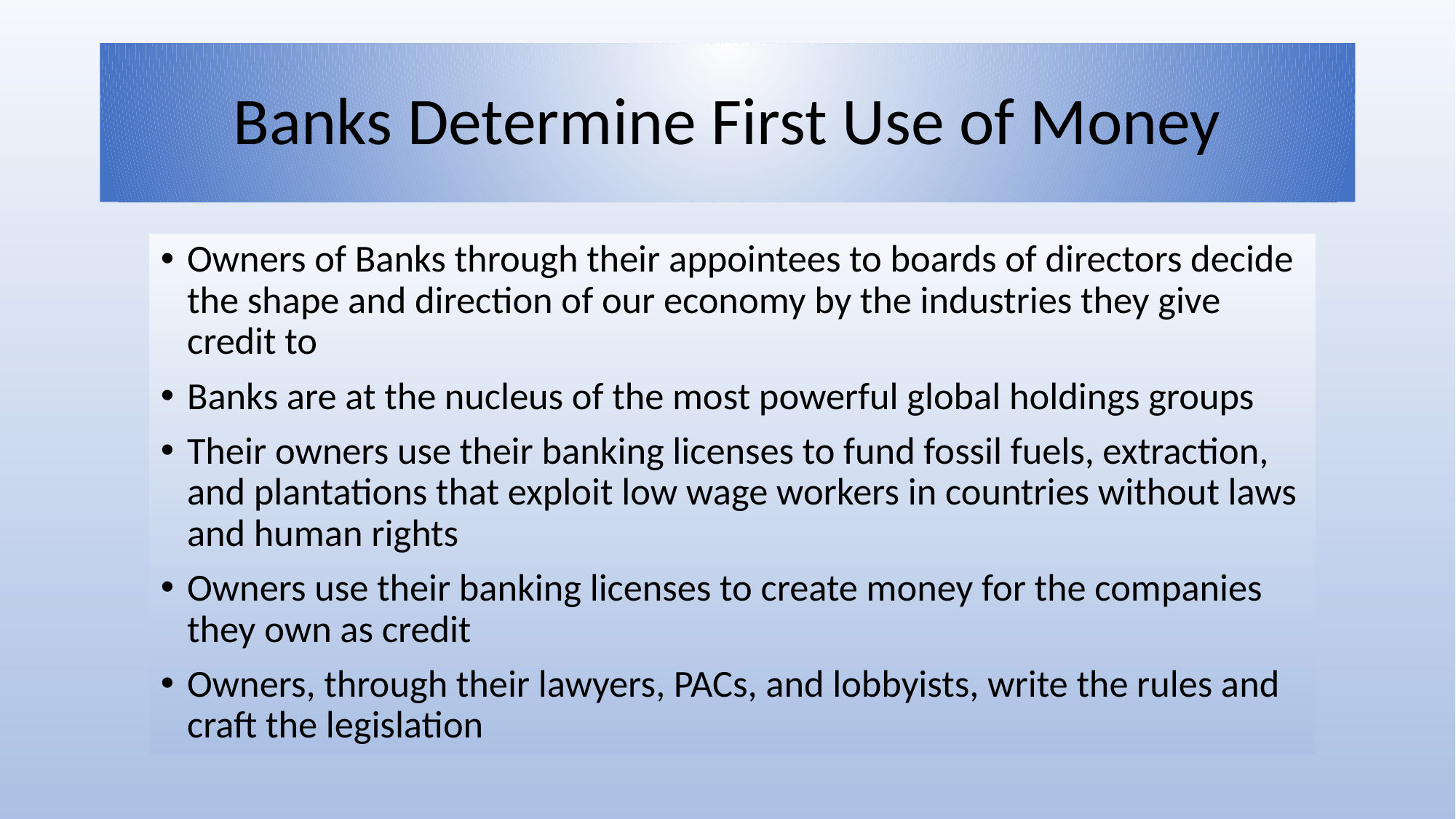

# Banks Determine First Use of Money
Owners of Banks through their appointees to boards of directors decide the shape and direction of our economy by the industries they give credit to
Banks are at the nucleus of the most powerful global holdings groups
Their owners use their banking licenses to fund fossil fuels, extraction, and plantations that exploit low wage workers in countries without laws and human rights
Owners use their banking licenses to create money for the companies they own as credit
Owners, through their lawyers, PACs, and lobbyists, write the rules and craft the legislation